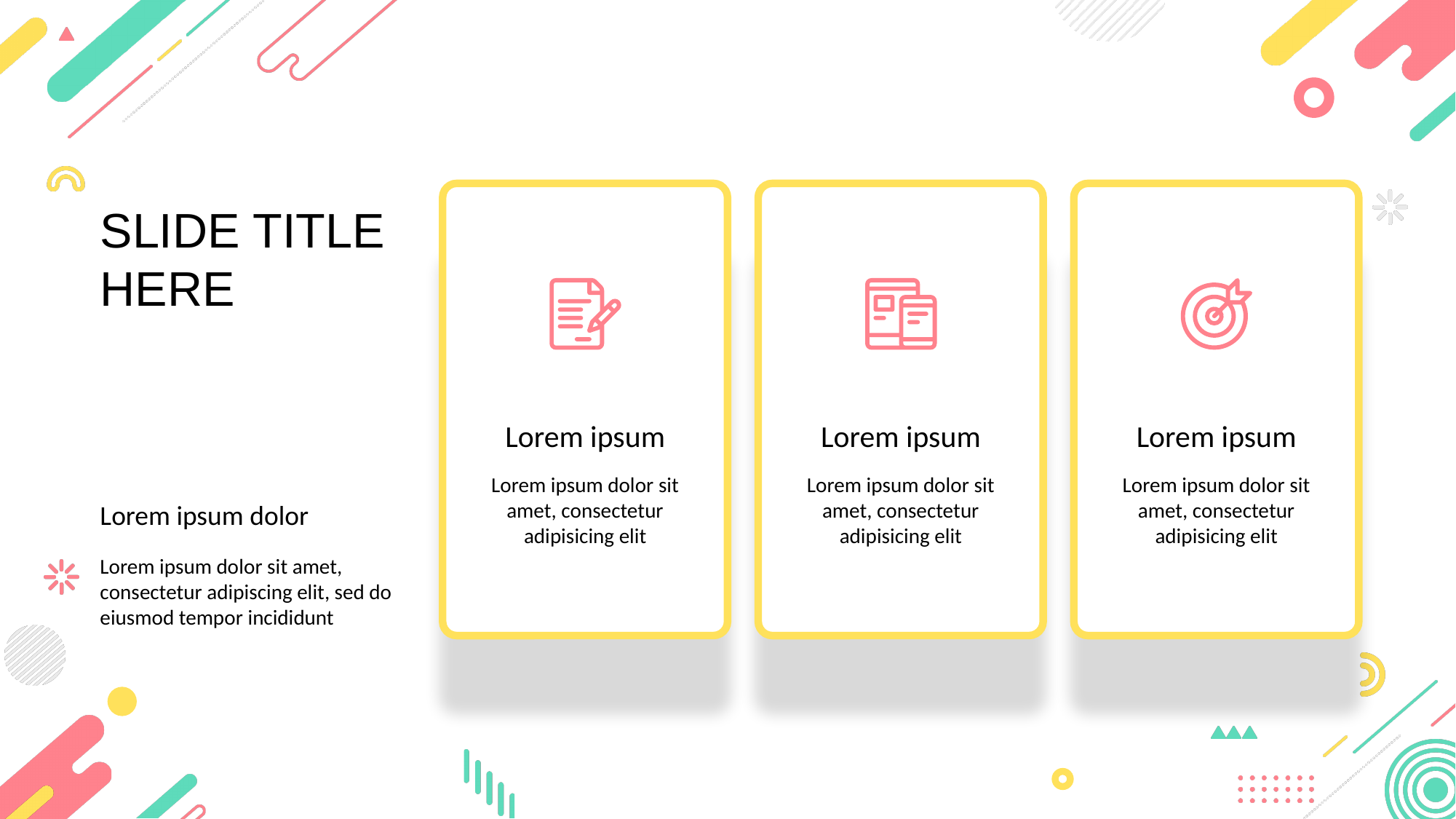

SLIDE TITLE HERE

Lorem ipsum
Lorem ipsum
Lorem ipsum
Lorem ipsum dolor sit amet, consectetur adipisicing elit
Lorem ipsum dolor sit amet, consectetur adipisicing elit
Lorem ipsum dolor sit amet, consectetur adipisicing elit
Lorem ipsum dolor
Lorem ipsum dolor sit amet, consectetur adipiscing elit, sed do eiusmod tempor incididunt